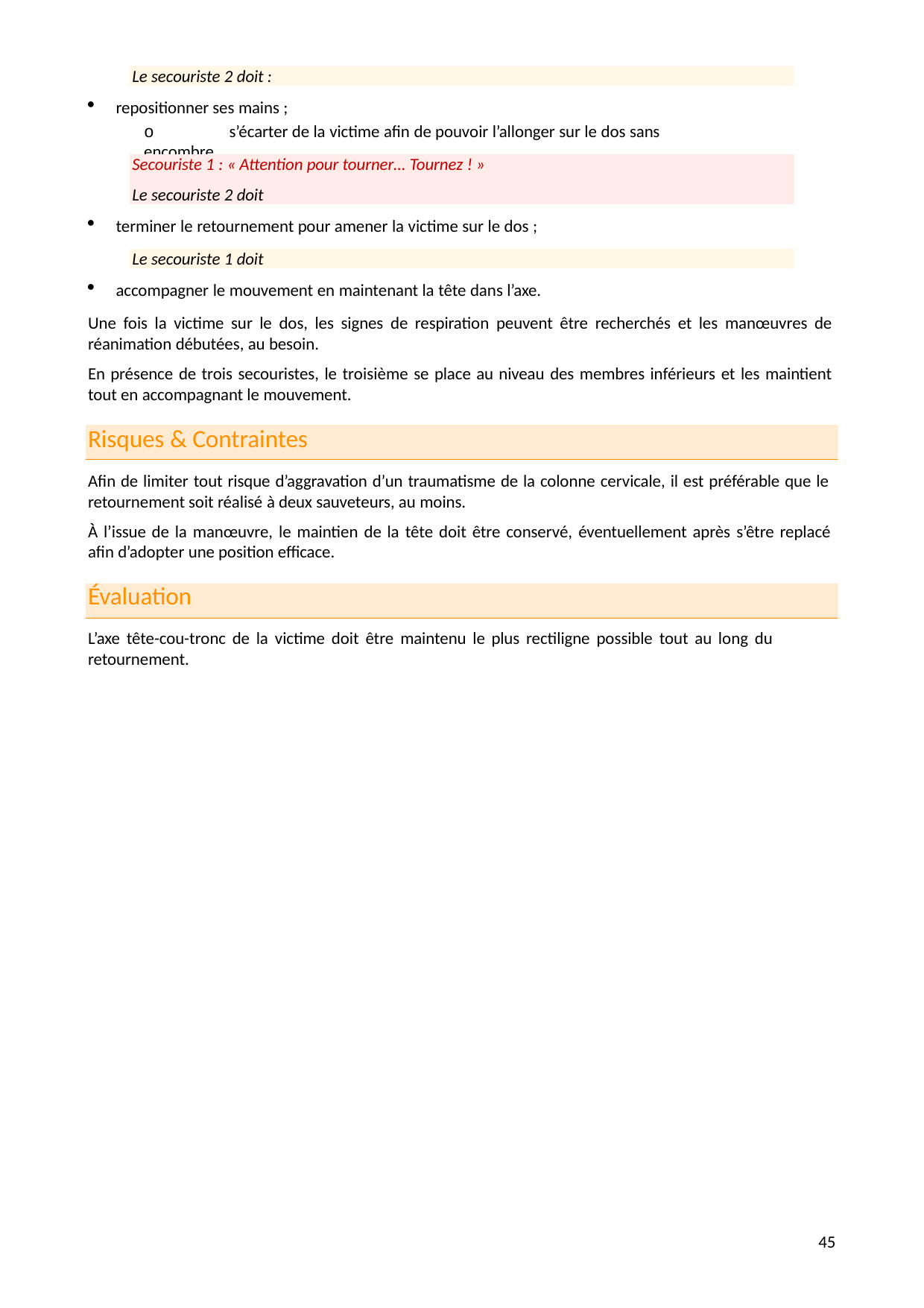

Le secouriste 2 doit :
repositionner ses mains ;
o	s’écarter de la victime afin de pouvoir l’allonger sur le dos sans encombre.
Secouriste 1 : « Attention pour tourner… Tournez ! »
Le secouriste 2 doit
terminer le retournement pour amener la victime sur le dos ;
Le secouriste 1 doit
accompagner le mouvement en maintenant la tête dans l’axe.
Une fois la victime sur le dos, les signes de respiration peuvent être recherchés et les manœuvres de  réanimation débutées, au besoin.
En présence de trois secouristes, le troisième se place au niveau des membres inférieurs et les maintient  tout en accompagnant le mouvement.

Risques & Contraintes
Afin de limiter tout risque d’aggravation d’un traumatisme de la colonne cervicale, il est préférable que le  retournement soit réalisé à deux sauveteurs, au moins.
À l’issue de la manœuvre, le maintien de la tête doit être conservé, éventuellement après s’être replacé  afin d’adopter une position efficace.

Évaluation
L’axe tête-cou-tronc de la victime doit être maintenu le plus rectiligne possible tout au long du  retournement.

45